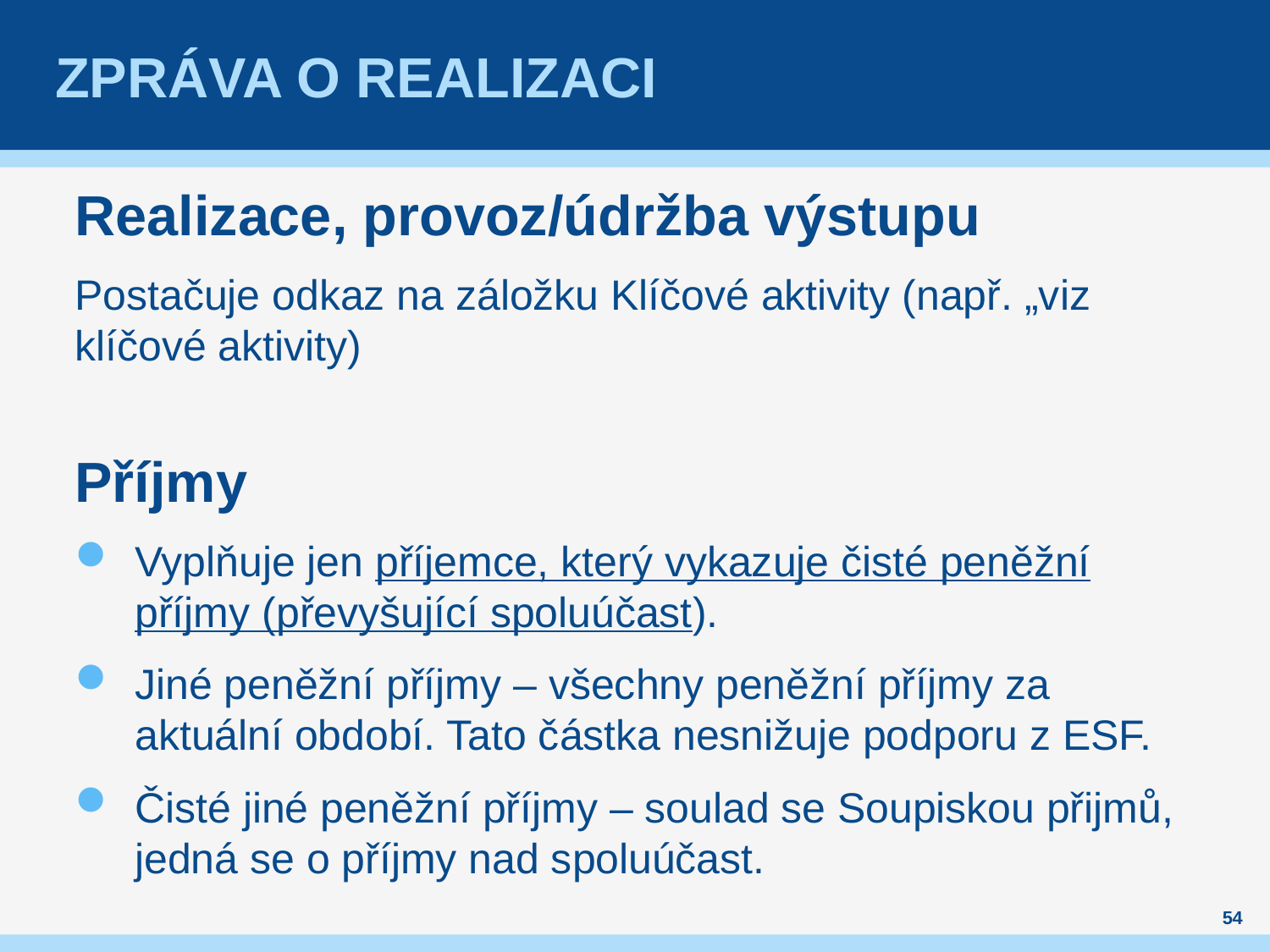

# Zpráva o realizaci
Realizace, provoz/údržba výstupu
Postačuje odkaz na záložku Klíčové aktivity (např. „viz klíčové aktivity)

Příjmy
Vyplňuje jen příjemce, který vykazuje čisté peněžní příjmy (převyšující spoluúčast).
Jiné peněžní příjmy – všechny peněžní příjmy za aktuální období. Tato částka nesnižuje podporu z ESF.
Čisté jiné peněžní příjmy – soulad se Soupiskou přijmů, jedná se o příjmy nad spoluúčast.

54